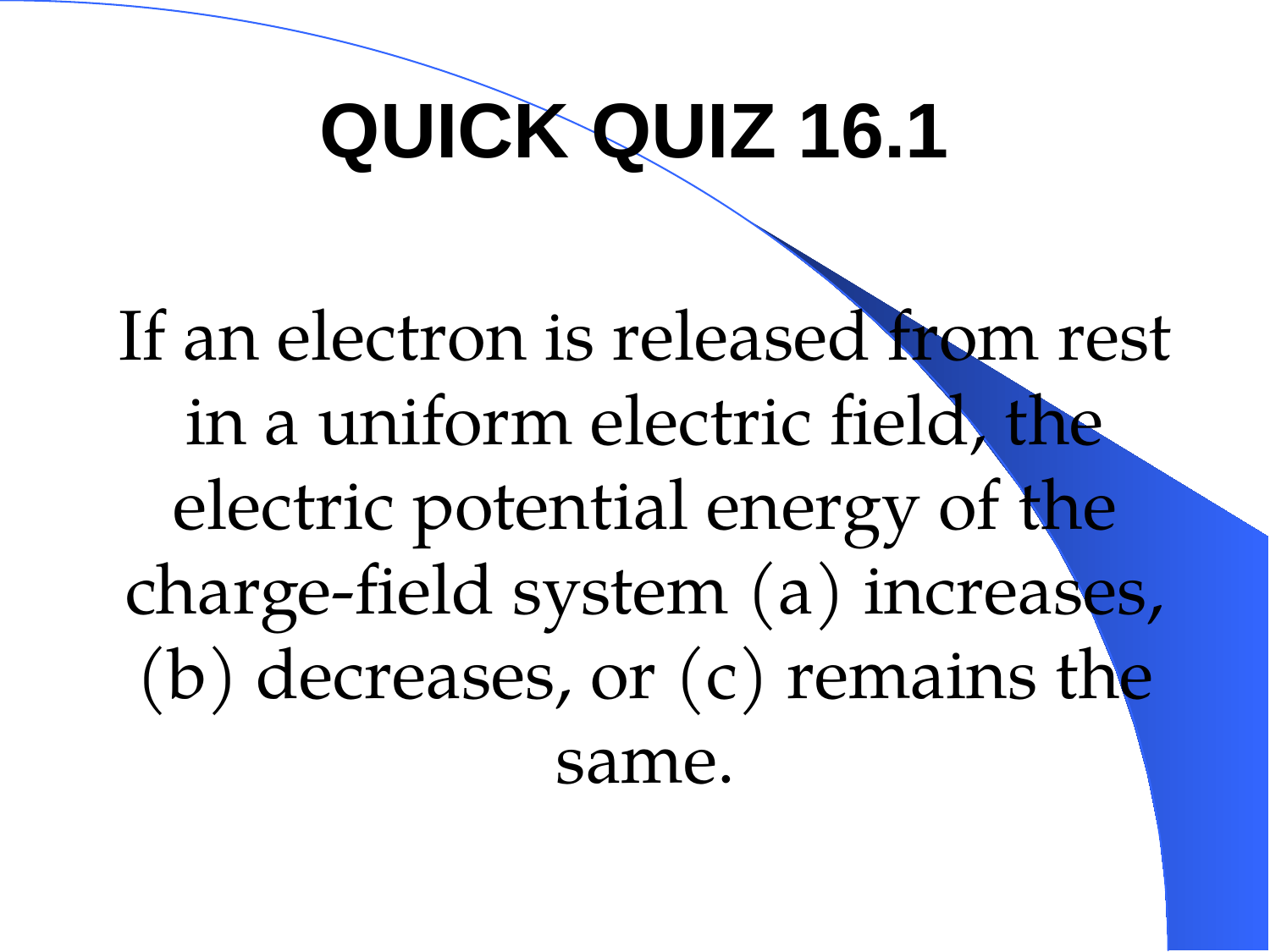

QUICK QUIZ 16.1
# If an electron is released from rest in a uniform electric field, the electric potential energy of the charge-field system (a) increases, (b) decreases, or (c) remains the same.